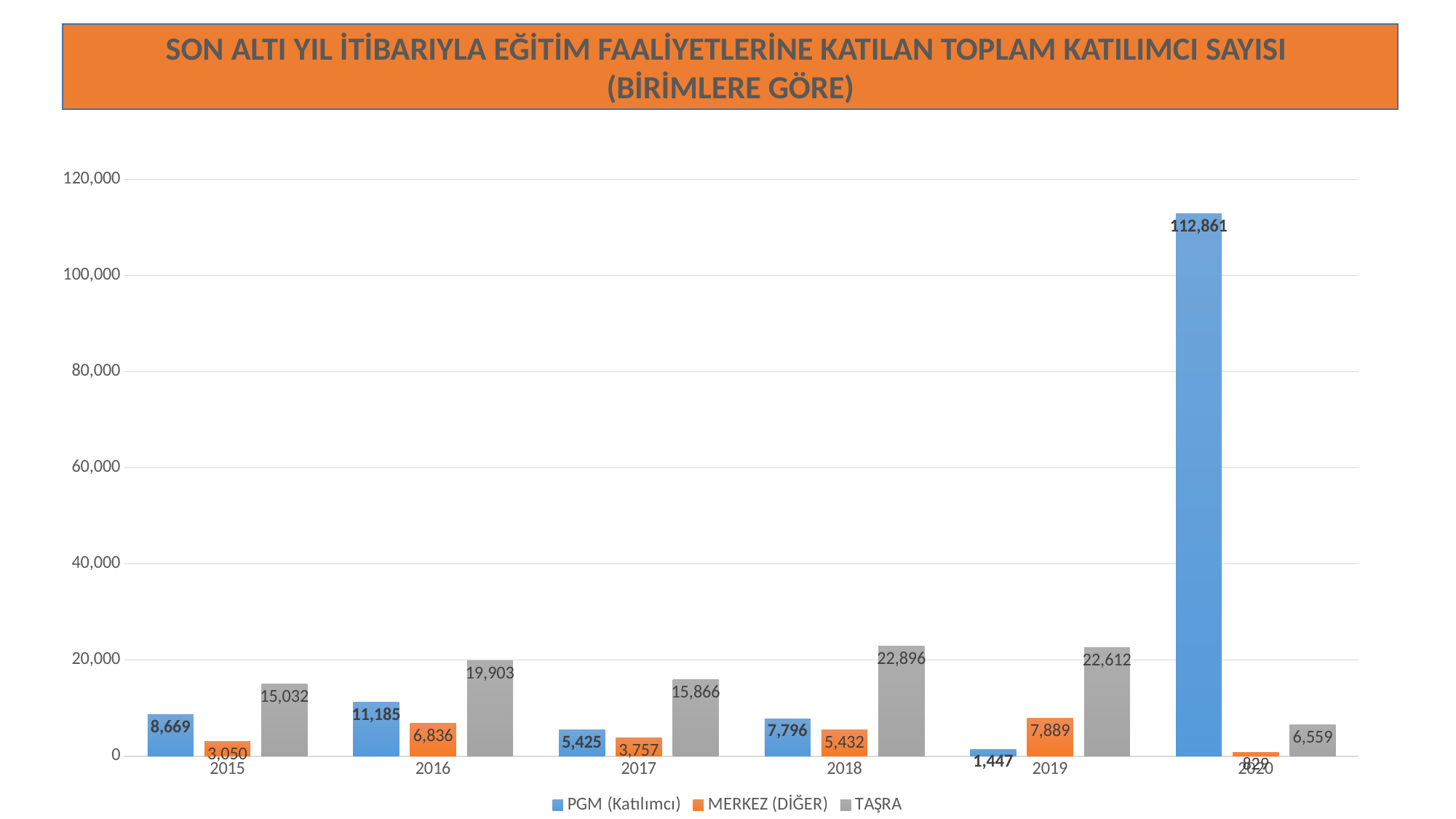

SON ALTI YIL İTİBARIYLA EĞİTİM FAALİYETLERİNE KATILAN TOPLAM KATILIMCI SAYISI
(BİRİMLERE GÖRE)

### Chart

| Category | PGM (Katılımcı) | MERKEZ (DİĞER) | TAŞRA |
|---|---|---|---|
| 2015 | 8669.0 | 3050.0 | 15032.0 |
| 2016 | 11185.0 | 6836.0 | 19903.0 |
| 2017 | 5425.0 | 3757.0 | 15866.0 |
| 2018 | 7796.0 | 5432.0 | 22896.0 |
| 2019 | 1447.0 | 7889.0 | 22612.0 |
| 2020 | 112861.0 | 829.0 | 6559.0 |